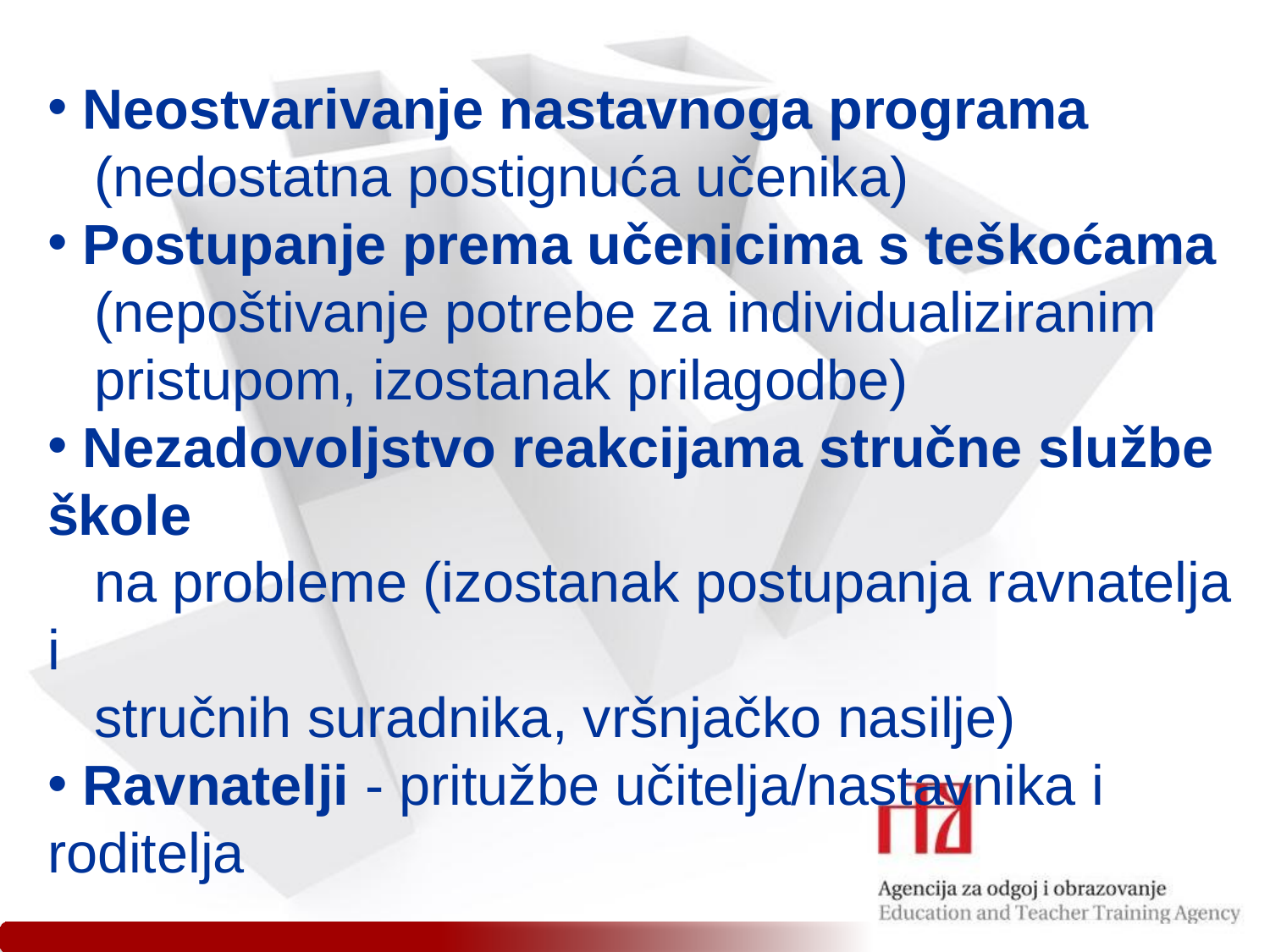

#
 Neostvarivanje nastavnoga programa
   (nedostatna postignuća učenika)
 Postupanje prema učenicima s teškoćama
   (nepoštivanje potrebe za individualiziranim
   pristupom, izostanak prilagodbe)
 Nezadovoljstvo reakcijama stručne službe škole
   na probleme (izostanak postupanja ravnatelja i
   stručnih suradnika, vršnjačko nasilje)
 Ravnatelji - pritužbe učitelja/nastavnika i roditelja